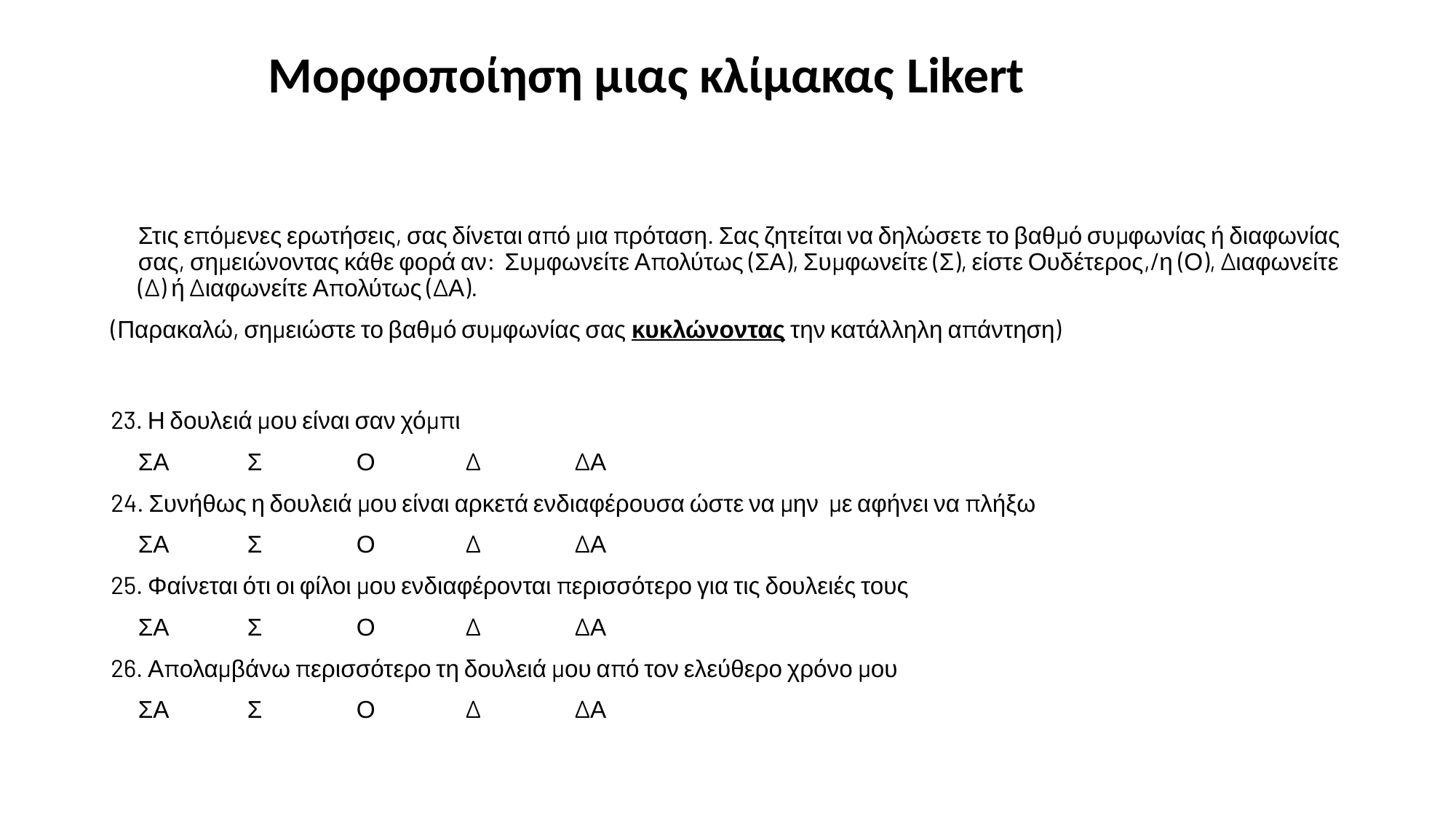

# Μορφοποίηση μιας κλίμακας Likert
	Στις επόμενες ερωτήσεις, σας δίνεται από μια πρόταση. Σας ζητείται να δηλώσετε το βαθμό συμφωνίας ή διαφωνίας σας, σημειώνοντας κάθε φορά αν:  Συμφωνείτε Απολύτως (ΣΑ), Συμφωνείτε (Σ), είστε Ουδέτερος,/η (Ο), Διαφωνείτε (Δ) ή Διαφωνείτε Απολύτως (ΔΑ).
(Παρακαλώ, σημειώστε το βαθμό συμφωνίας σας κυκλώνοντας την κατάλληλη απάντηση)

23. Η δουλειά μου είναι σαν χόμπι
	ΣΑ	Σ	Ο	Δ	ΔΑ
24. Συνήθως η δουλειά μου είναι αρκετά ενδιαφέρουσα ώστε να μην  με αφήνει να πλήξω
	ΣΑ	Σ	Ο	Δ	ΔΑ
25. Φαίνεται ότι οι φίλοι μου ενδιαφέρονται περισσότερο για τις δουλειές τους
	ΣΑ	Σ	Ο	Δ	ΔΑ
26. Απολαμβάνω περισσότερο τη δουλειά μου από τον ελεύθερο χρόνο μου
	ΣΑ	Σ	Ο	Δ	ΔΑ